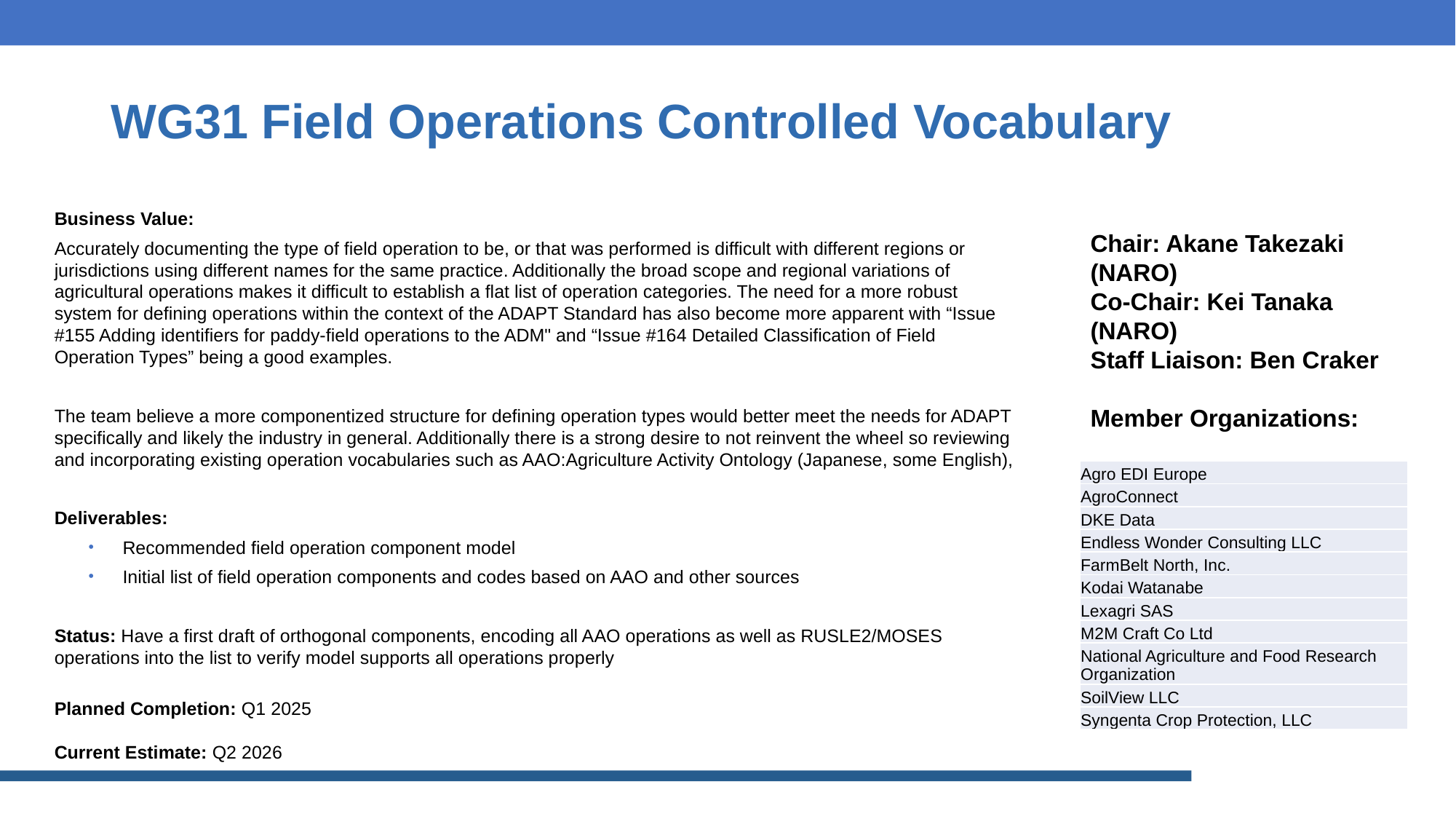

# WG31 Field Operations Controlled Vocabulary
Business Value:
Accurately documenting the type of field operation to be, or that was performed is difficult with different regions or jurisdictions using different names for the same practice. Additionally the broad scope and regional variations of agricultural operations makes it difficult to establish a flat list of operation categories. The need for a more robust system for defining operations within the context of the ADAPT Standard has also become more apparent with “Issue #155 Adding identifiers for paddy-field operations to the ADM" and “Issue #164 Detailed Classification of Field Operation Types” being a good examples.

The team believe a more componentized structure for defining operation types would better meet the needs for ADAPT specifically and likely the industry in general. Additionally there is a strong desire to not reinvent the wheel so reviewing and incorporating existing operation vocabularies such as AAO:Agriculture Activity Ontology (Japanese, some English),

Deliverables:
Recommended field operation component model
Initial list of field operation components and codes based on AAO and other sources

Status: Have a first draft of orthogonal components, encoding all AAO operations as well as RUSLE2/MOSES operations into the list to verify model supports all operations properly

Planned Completion: Q1 2025

Current Estimate: Q2 2026
Chair: Akane Takezaki (NARO)
Co-Chair: Kei Tanaka (NARO)
Staff Liaison: Ben Craker

Member Organizations:
| Agro EDI Europe |
| --- |
| AgroConnect |
| DKE Data |
| Endless Wonder Consulting LLC |
| FarmBelt North, Inc. |
| Kodai Watanabe |
| Lexagri SAS |
| M2M Craft Co Ltd |
| National Agriculture and Food Research Organization |
| SoilView LLC |
| Syngenta Crop Protection, LLC |